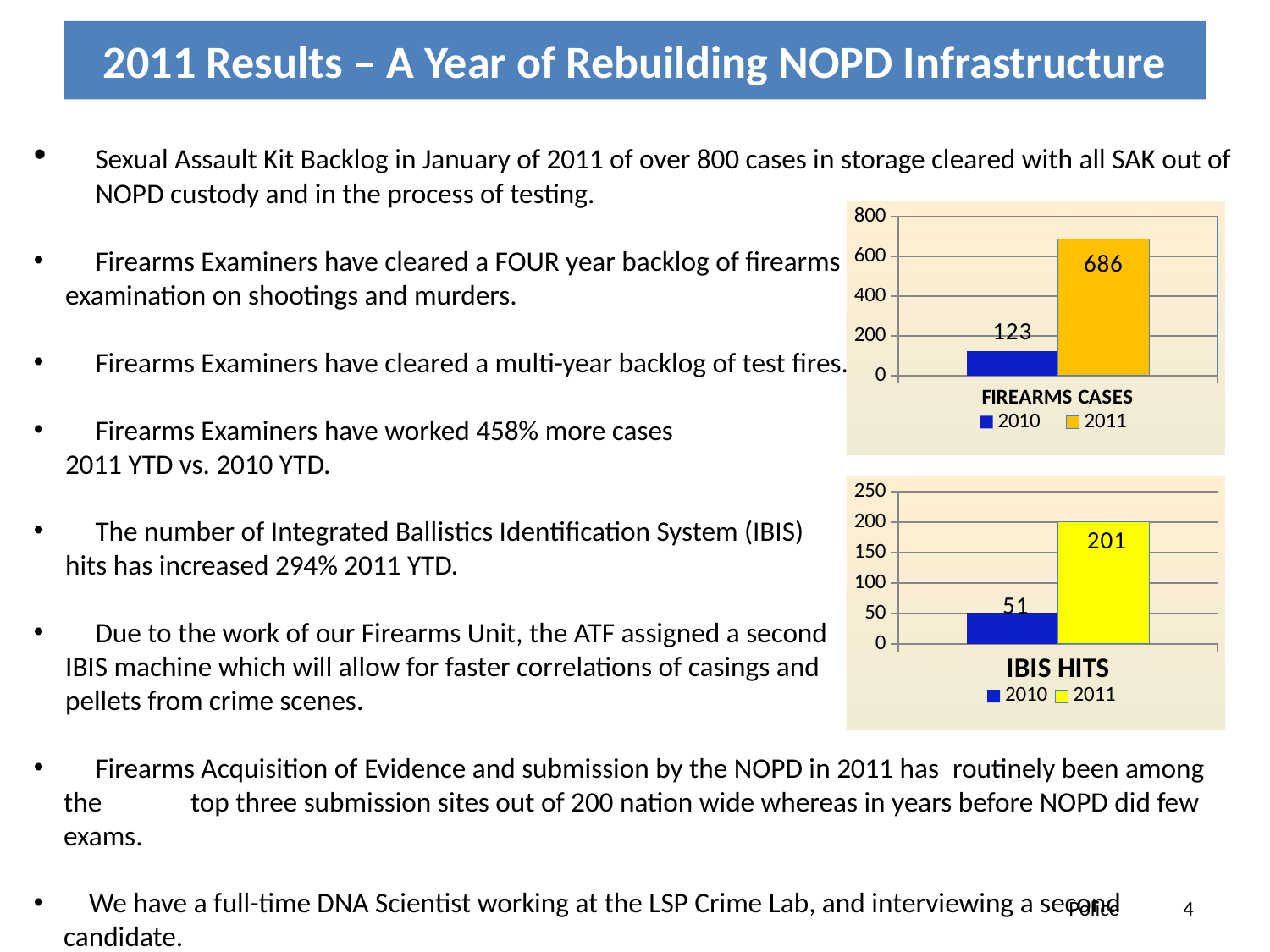

# 2011 Results – A Year of Rebuilding NOPD Infrastructure
  	Sexual Assault Kit Backlog in January of 2011 of over 800 cases in storage cleared with all SAK out of 	NOPD custody and in the process of testing.

 	Firearms Examiners have cleared a FOUR year backlog of firearms
	examination on shootings and murders.

 	Firearms Examiners have cleared a multi-year backlog of test fires.

 	Firearms Examiners have worked 458% more cases
	2011 YTD vs. 2010 YTD.

 	The number of Integrated Ballistics Identification System (IBIS)
	hits has increased 294% 2011 YTD.

 	Due to the work of our Firearms Unit, the ATF assigned a second
	IBIS machine which will allow for faster correlations of casings and
	pellets from crime scenes.

 	Firearms Acquisition of Evidence and submission by the NOPD in 2011 has 	routinely been among the 	top three submission sites out of 200 nation wide whereas in years before NOPD did few exams.

    We have a full-time DNA Scientist working at the LSP Crime Lab, and interviewing a second candidate.

### Chart

| Category | 2010 | 2011 |
|---|---|---|
| FIREARMS CASES | 123.0 | 686.0 |

### Chart

| Category | 2010 | 2011 |
|---|---|---|
| IBIS HITS | 51.0 | 201.0 |
Police             4